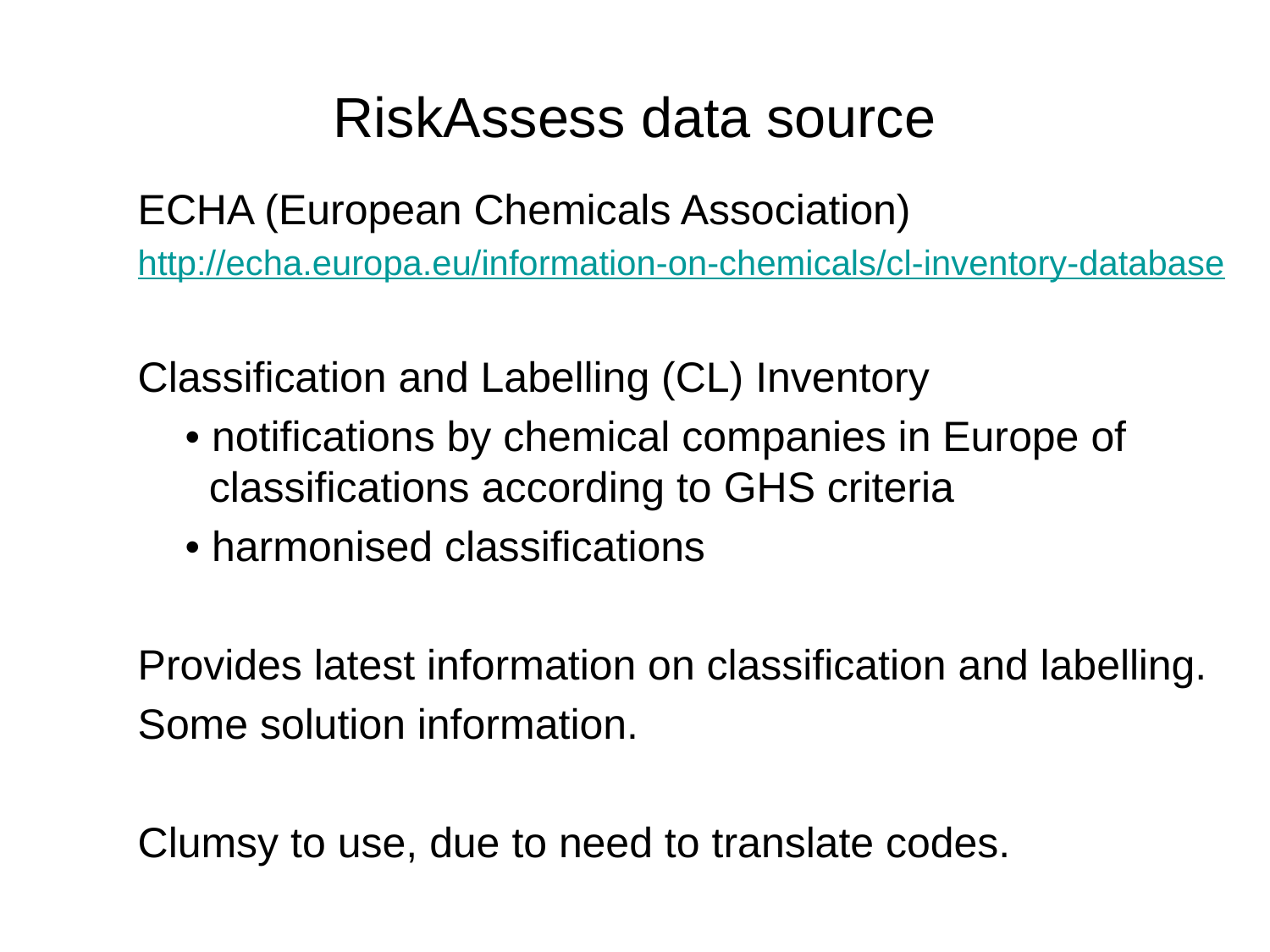

# RiskAssess data source
ECHA (European Chemicals Association)
http://echa.europa.eu/information-on-chemicals/cl-inventory-database

Classification and Labelling (CL) Inventory
    • notifications by chemical companies in Europe of
  classifications according to GHS criteria
    • harmonised classifications

Provides latest information on classification and labelling.
Some solution information.

Clumsy to use, due to need to translate codes.